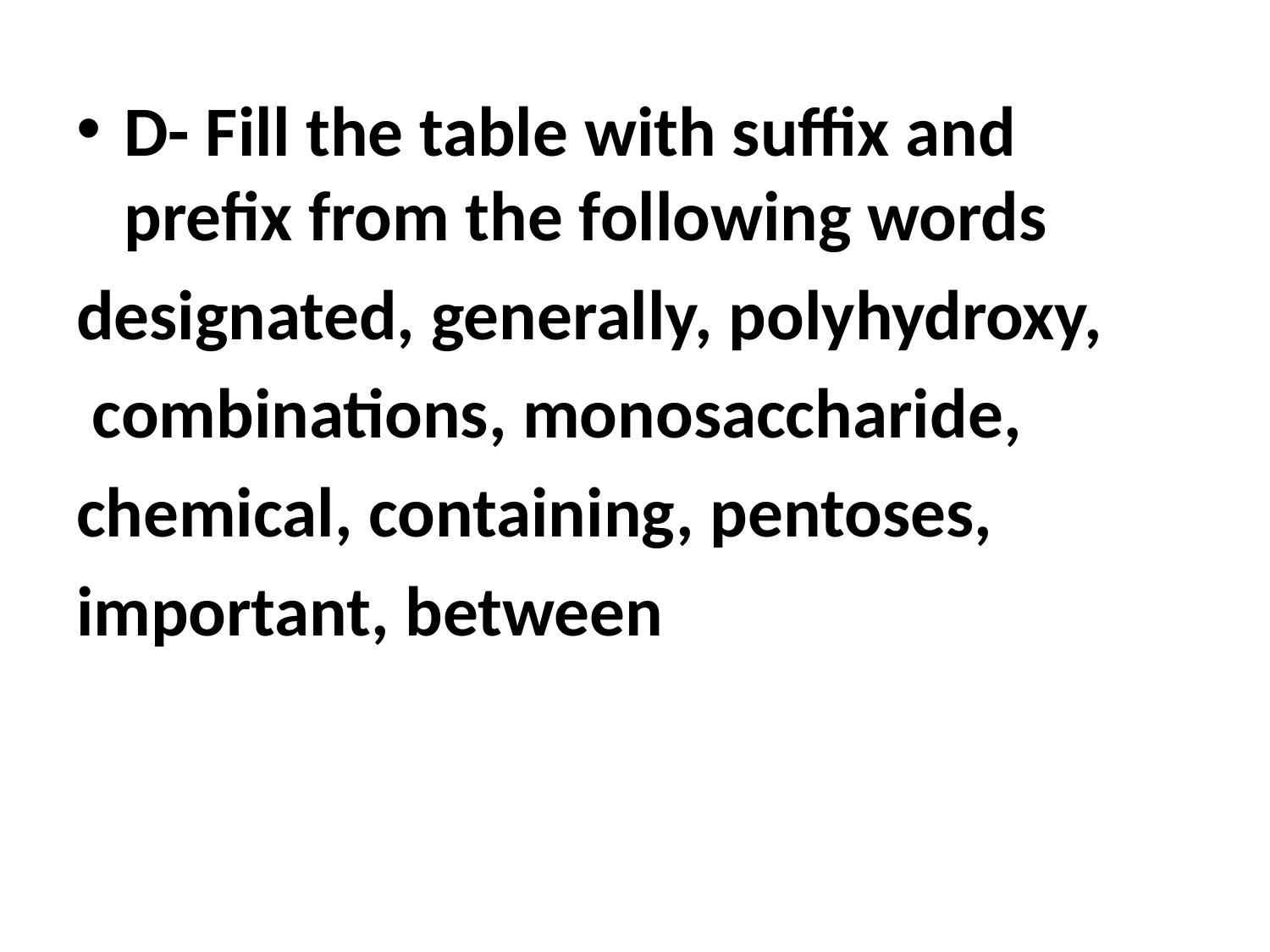

D- Fill the table with suffix and prefix from the following words
designated, generally, polyhydroxy,
 combinations, monosaccharide,
chemical, containing, pentoses,
important, between